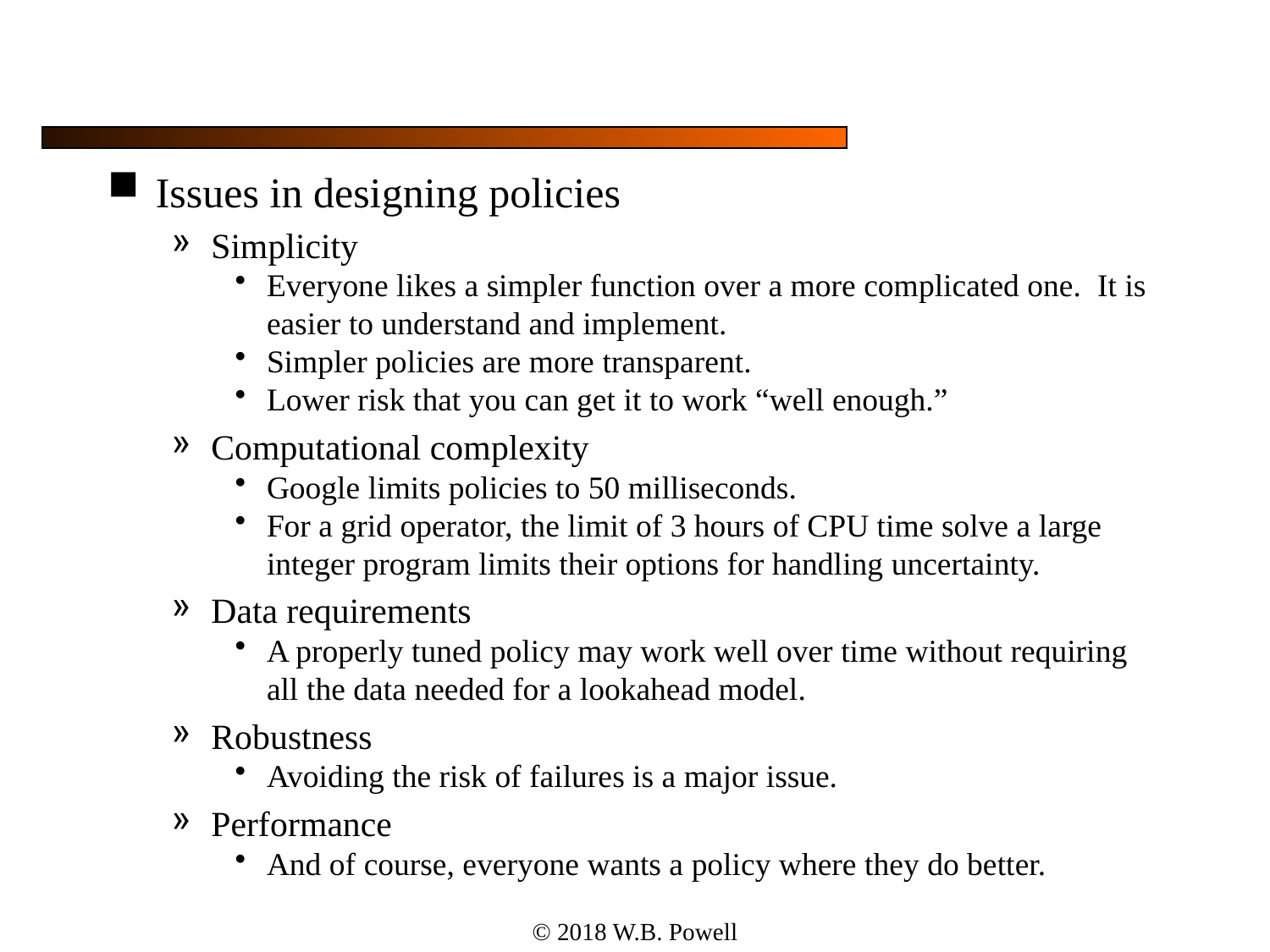

#
Issues in designing policies
Simplicity
Everyone likes a simpler function over a more complicated one.  It is easier to understand and implement.
Simpler policies are more transparent.
Lower risk that you can get it to work “well enough.”
Computational complexity
Google limits policies to 50 milliseconds.
For a grid operator, the limit of 3 hours of CPU time solve a large integer program limits their options for handling uncertainty.
Data requirements
A properly tuned policy may work well over time without requiring all the data needed for a lookahead model.
Robustness
Avoiding the risk of failures is a major issue.
Performance
And of course, everyone wants a policy where they do better.
© 2018 W.B. Powell